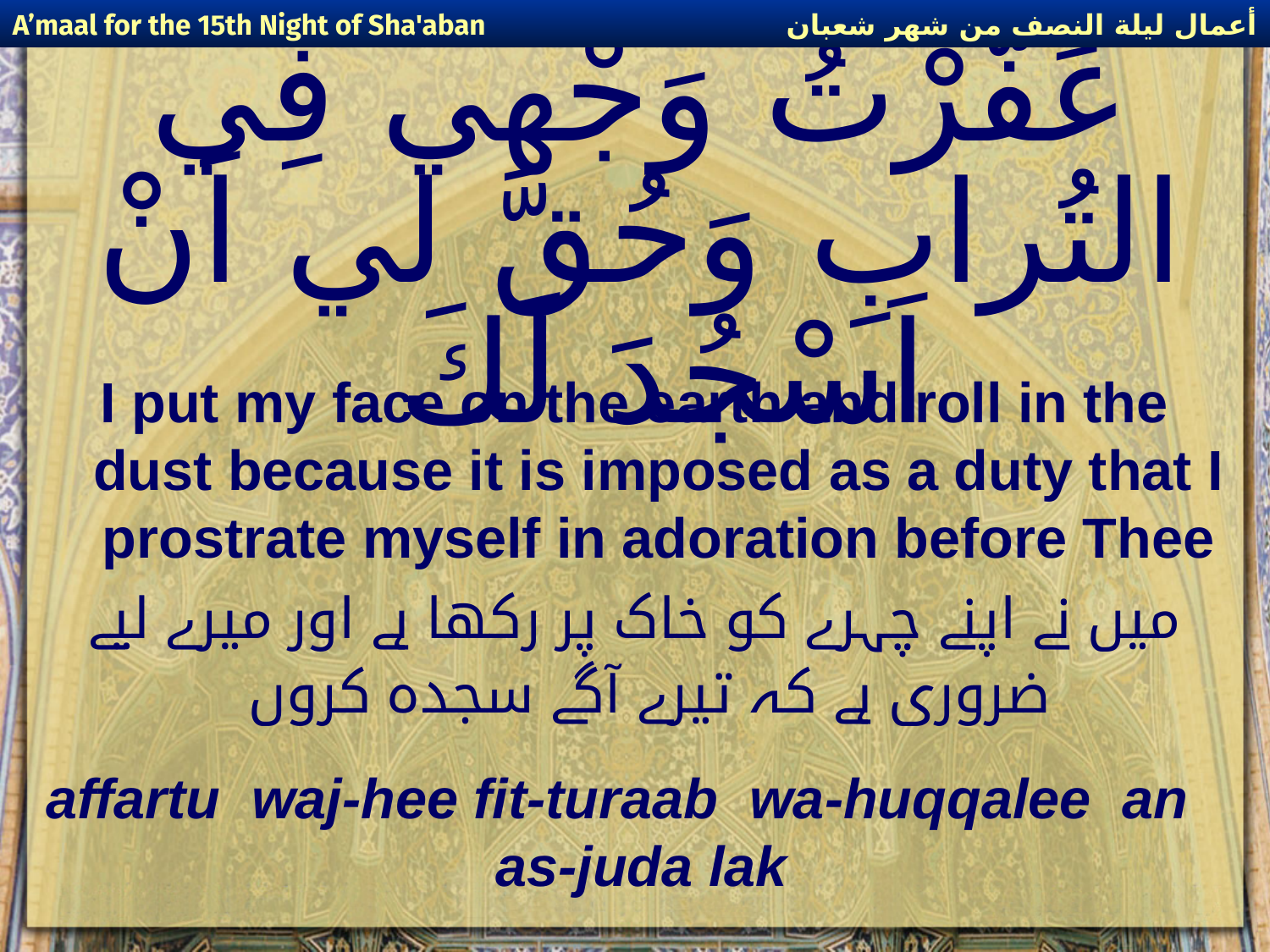

أعمال ليلة النصف من شهر شعبان
A’maal for the 15th Night of Sha'aban
# عَفَّرْتُ وَجْهي فِي التُرابِ وَحُقَّ لي اَنْ اَسْجُدَ لَكَ
I put my face on the earth and roll in the dust because it is imposed as a duty that I prostrate myself in adoration before Thee
میں نے اپنے چہرے کو خاک پر رکھا ہے اور میرے لیے ضروری ہے کہ تیرے آگے سجدہ کروں
affartu  waj-hee fit-turaab  wa-huqqalee  an  as-juda lak